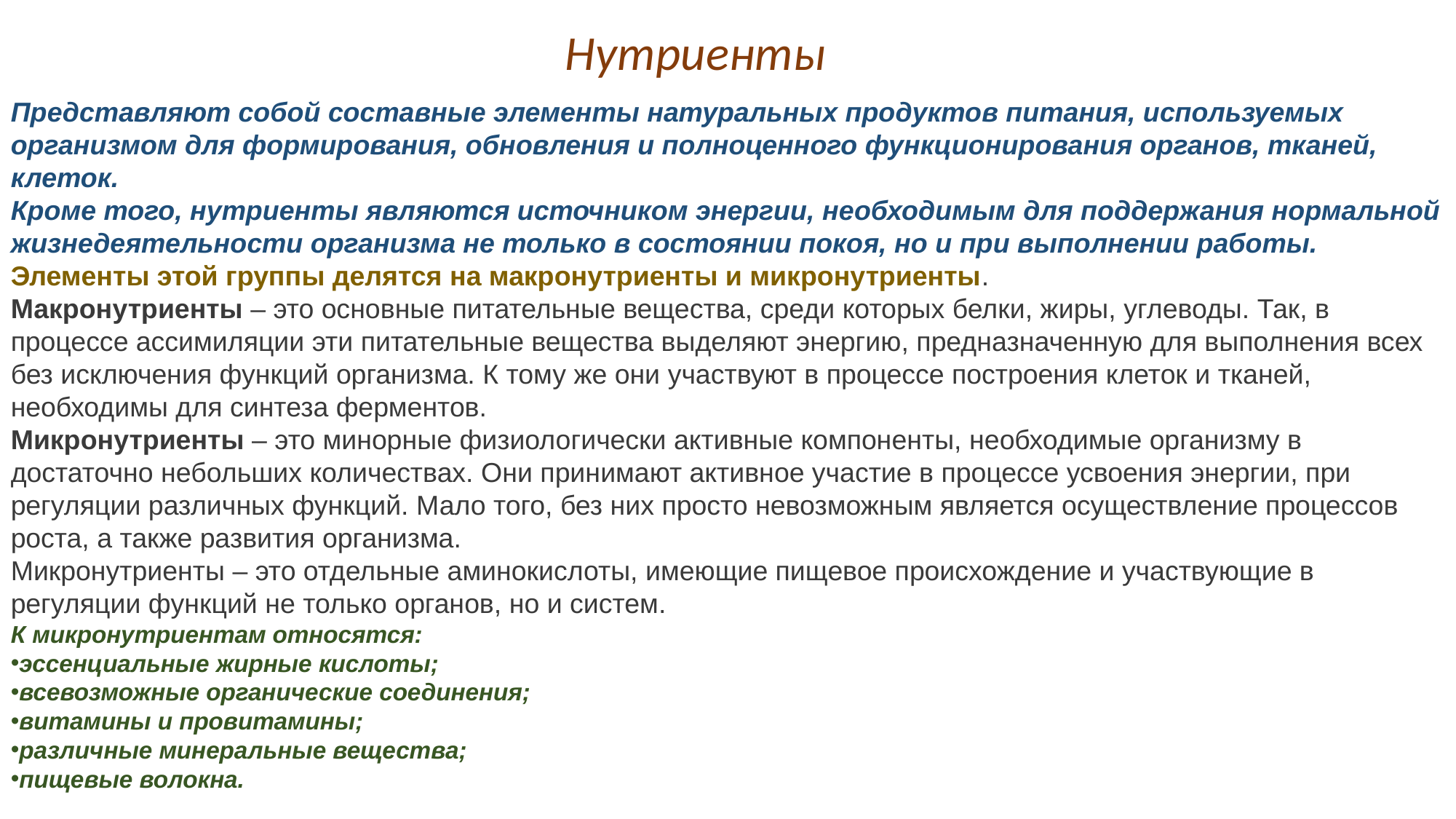

# Нутриенты
Представляют собой составные элементы натуральных продуктов питания, используемых организмом для формирования, обновления и полноценного функционирования органов, тканей, клеток.
Кроме того, нутриенты являются источником энергии, необходимым для поддержания нормальной жизнедеятельности организма не только в состоянии покоя, но и при выполнении работы.
Элементы этой группы делятся на макронутриенты и микронутриенты.
Макронутриенты – это основные питательные вещества, среди которых белки, жиры, углеводы. Так, в процессе ассимиляции эти питательные вещества выделяют энергию, предназначенную для выполнения всех без исключения функций организма. К тому же они участвуют в процессе построения клеток и тканей, необходимы для синтеза ферментов.
Микронутриенты – это минорные физиологически активные компоненты, необходимые организму в достаточно небольших количествах. Они принимают активное участие в процессе усвоения энергии, при регуляции различных функций. Мало того, без них просто невозможным является осуществление процессов роста, а также развития организма.
Микронутриенты – это отдельные аминокислоты, имеющие пищевое происхождение и участвующие в регуляции функций не только органов, но и систем.
К микронутриентам относятся:
эссенциальные жирные кислоты;
всевозможные органические соединения;
витамины и провитамины;
различные минеральные вещества;
пищевые волокна.